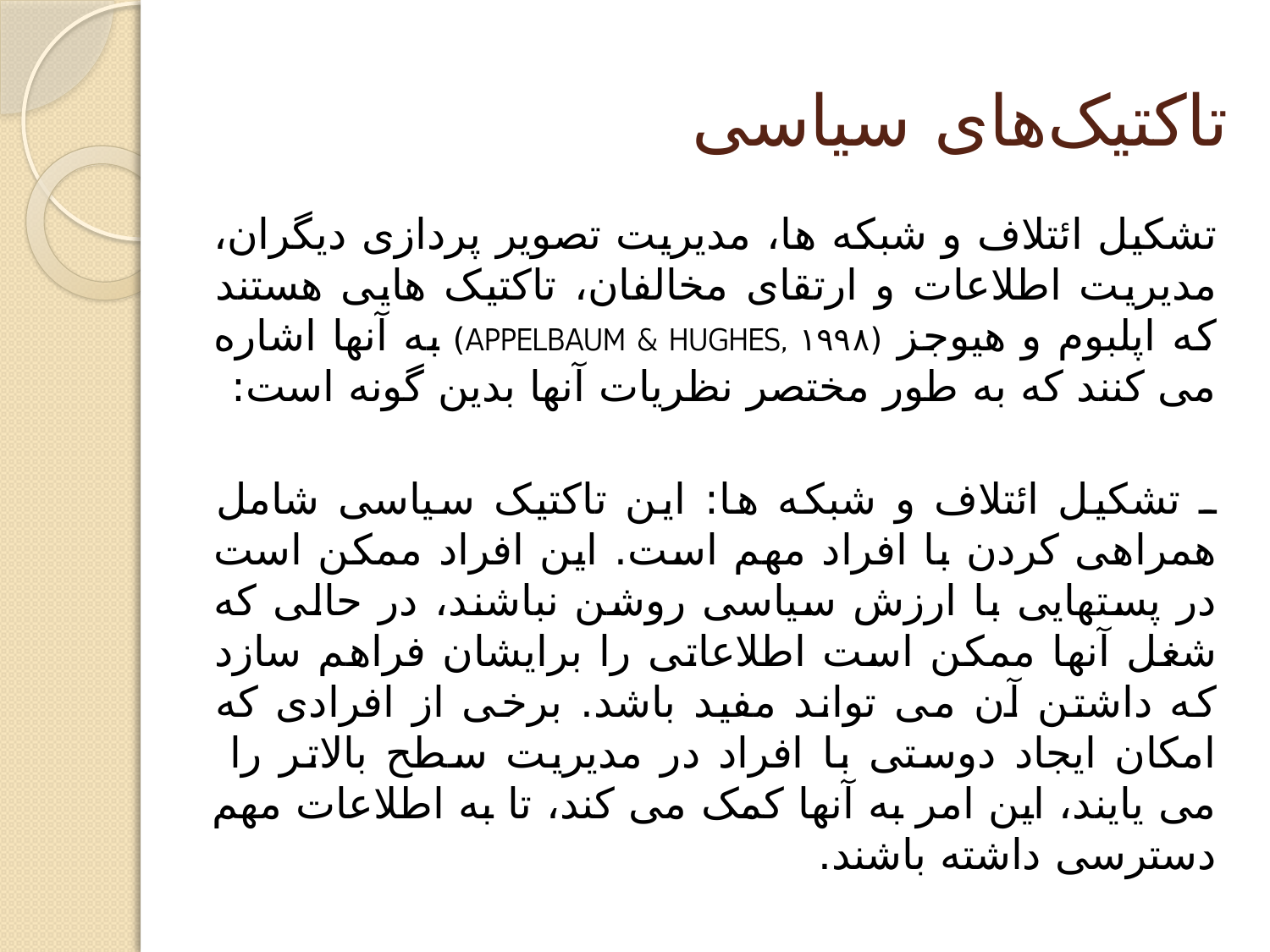

# تاکتیک‌های سیاسی
تشکیل ائتلاف و شبکه ها، مدیریت تصویر پردازی دیگران، مدیریت اطلاعات و ارتقای مخالفان، تاکتیک هایی هستند که اپلبوم و هیوجز (APPELBAUM & HUGHES, ۱۹۹۸) به آنها اشاره می کنند که به طور مختصر نظریات آنها بدین گونه است:
ـ تشکیل ائتلاف و شبکه ها: این تاکتیک سیاسی شامل همراهی کردن با افراد مهم است. این افراد ممکن است در پستهایی با ارزش سیاسی روشن نباشند، در حالی که شغل آنها ممکن است اطلاعاتی را برایشان فراهم سازد که داشتن آن می تواند مفید باشد. برخی از افرادی که امکان ایجاد دوستی با افراد در مدیریت سطح بالاتر را
می یایند، این امر به آنها کمک می کند، تا به اطلاعات مهم دسترسی داشته باشند.